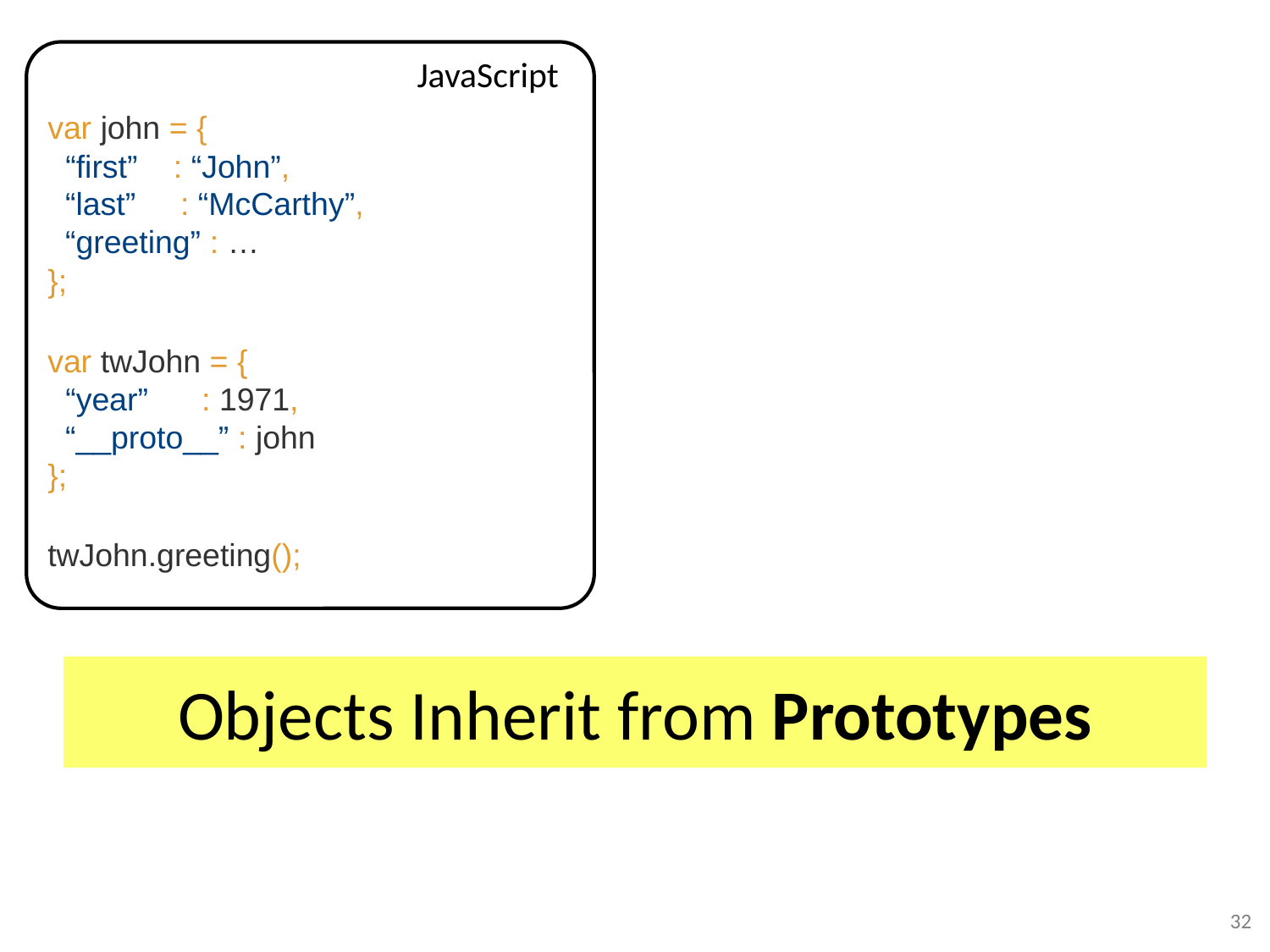

JavaScript
var john = {
  “first”    : “John”,
  “last”     : “McCarthy”,
  “greeting” : …
};
var twJohn = {
  “year”      : 1971,
  “__proto__” : john
};
twJohn.greeting();

Objects Inherit from Prototypes
32